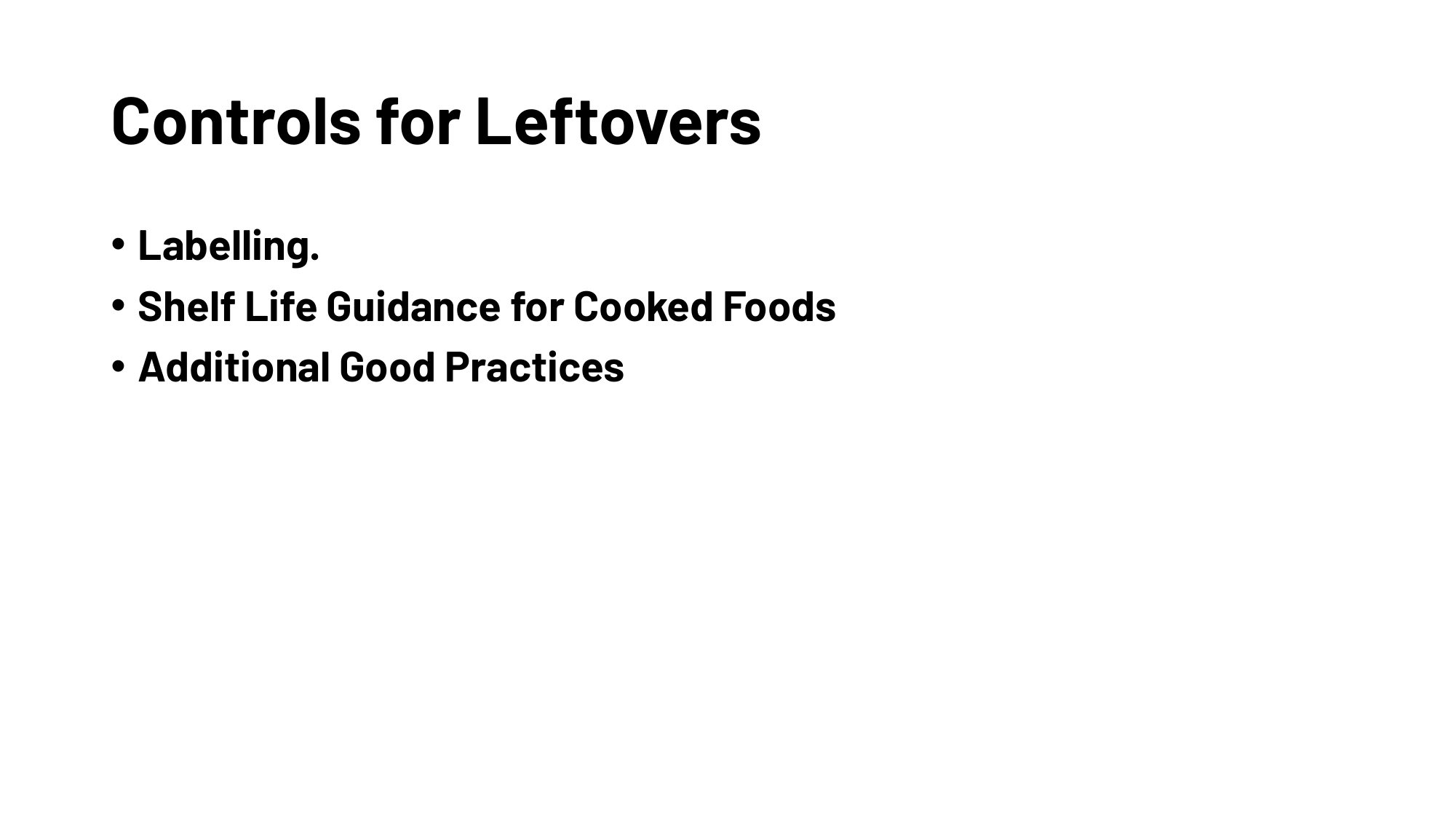

# Controls for Leftovers
Labelling.
Shelf Life Guidance for Cooked Foods
Additional Good Practices